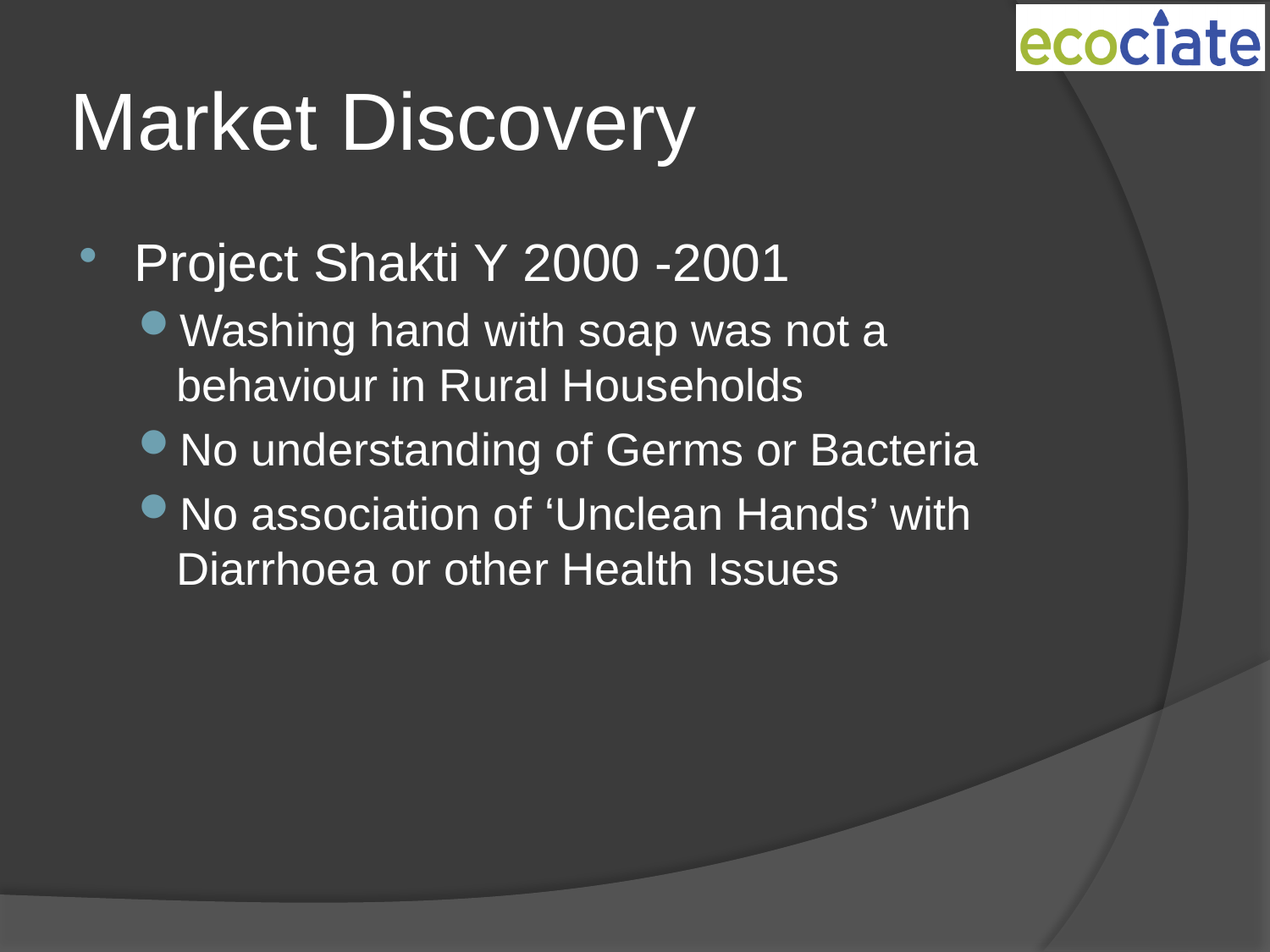

# Market Discovery
Project Shakti Y 2000 -2001
Washing hand with soap was not a behaviour in Rural Households
No understanding of Germs or Bacteria
No association of ‘Unclean Hands’ with Diarrhoea or other Health Issues